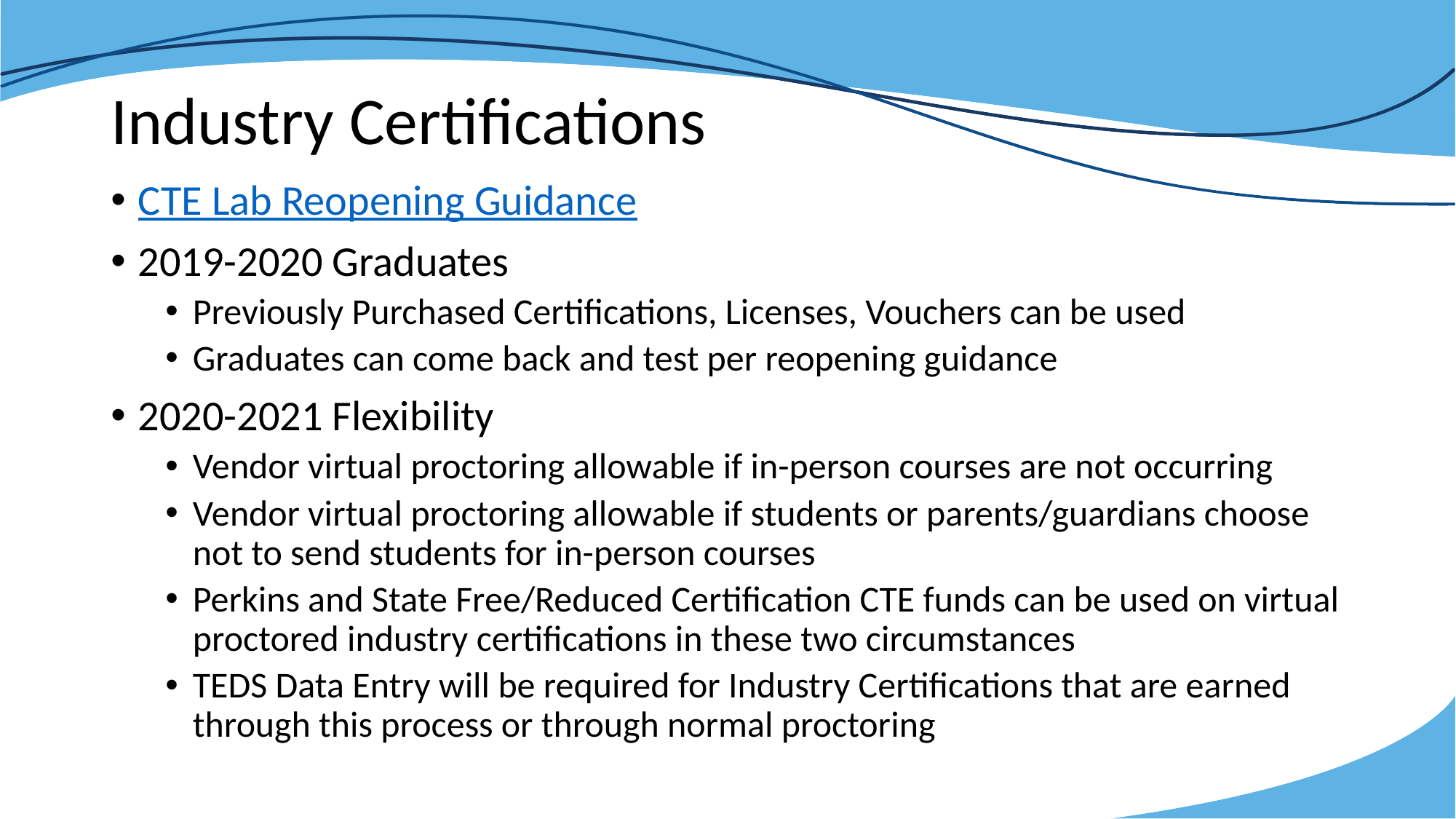

# Industry Certifications
CTE Lab Reopening Guidance
2019-2020 Graduates
Previously Purchased Certifications, Licenses, Vouchers can be used
Graduates can come back and test per reopening guidance
2020-2021 Flexibility
Vendor virtual proctoring allowable if in-person courses are not occurring
Vendor virtual proctoring allowable if students or parents/guardians choose not to send students for in-person courses
Perkins and State Free/Reduced Certification CTE funds can be used on virtual proctored industry certifications in these two circumstances
TEDS Data Entry will be required for Industry Certifications that are earned through this process or through normal proctoring